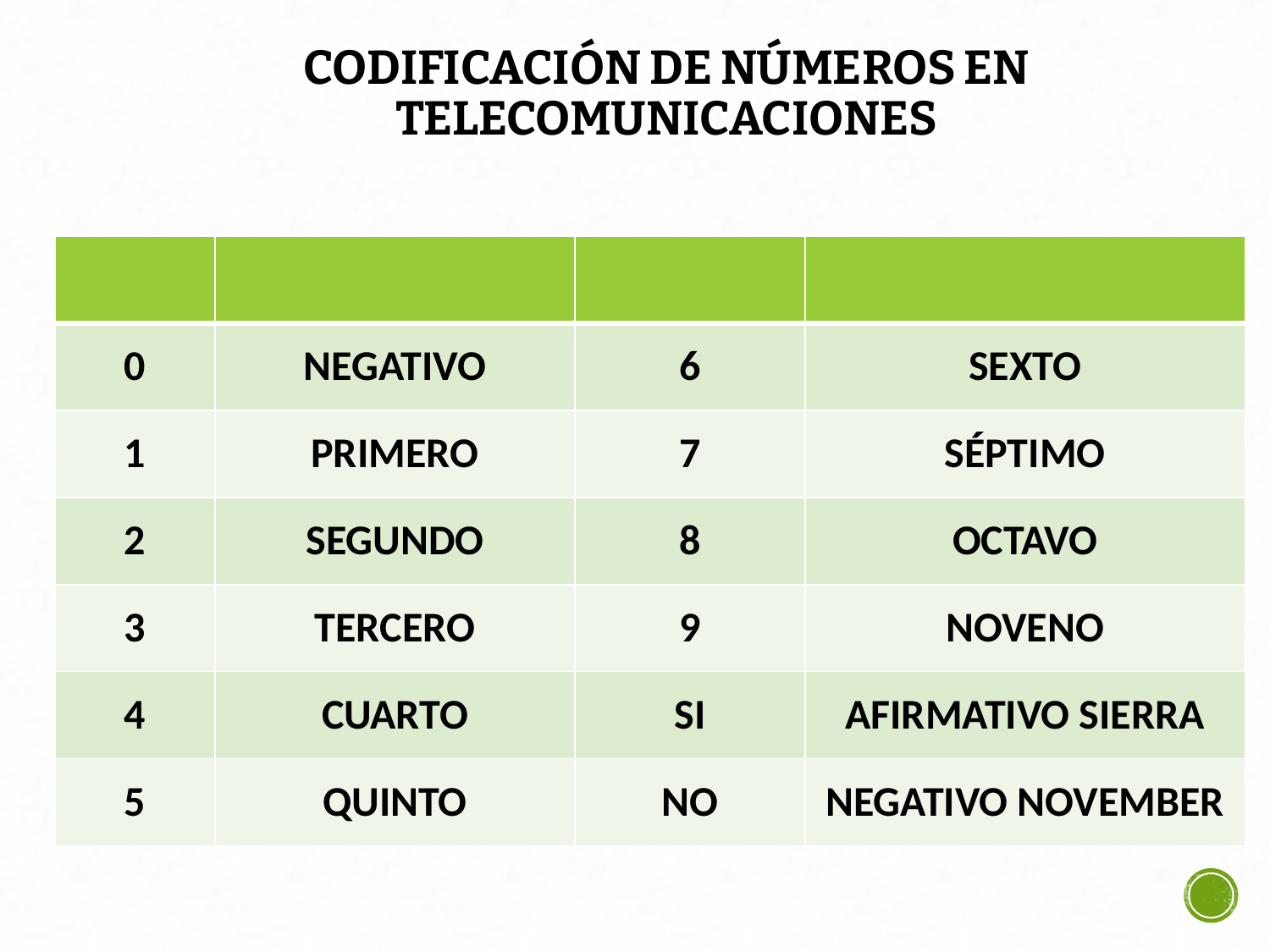

# CODIFICACIÓN DE NÚMEROS EN TELECOMUNICACIONES
|  |  |  |  |
| --- | --- | --- | --- |
| 0 | NEGATIVO | 6 | SEXTO |
| 1 | PRIMERO | 7 | SÉPTIMO |
| 2 | SEGUNDO | 8 | OCTAVO |
| 3 | TERCERO | 9 | NOVENO |
| 4 | CUARTO | SI | AFIRMATIVO SIERRA |
| 5 | QUINTO | NO | NEGATIVO NOVEMBER |